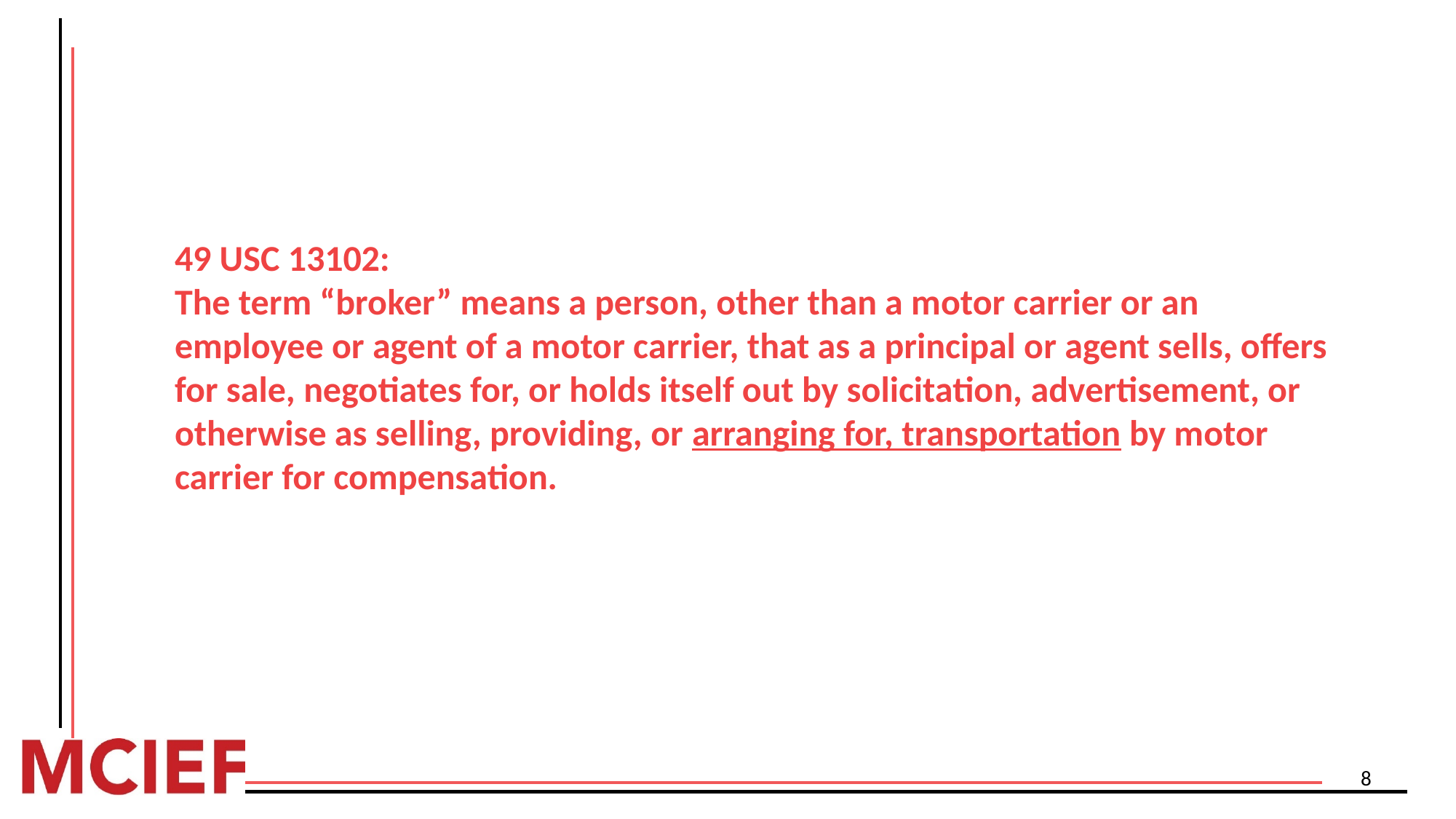

# 49 USC 13102: The term “broker” means a person, other than a motor carrier or an employee or agent of a motor carrier, that as a principal or agent sells, offers for sale, negotiates for, or holds itself out by solicitation, advertisement, or otherwise as selling, providing, or arranging for, transportation by motor carrier for compensation.
8